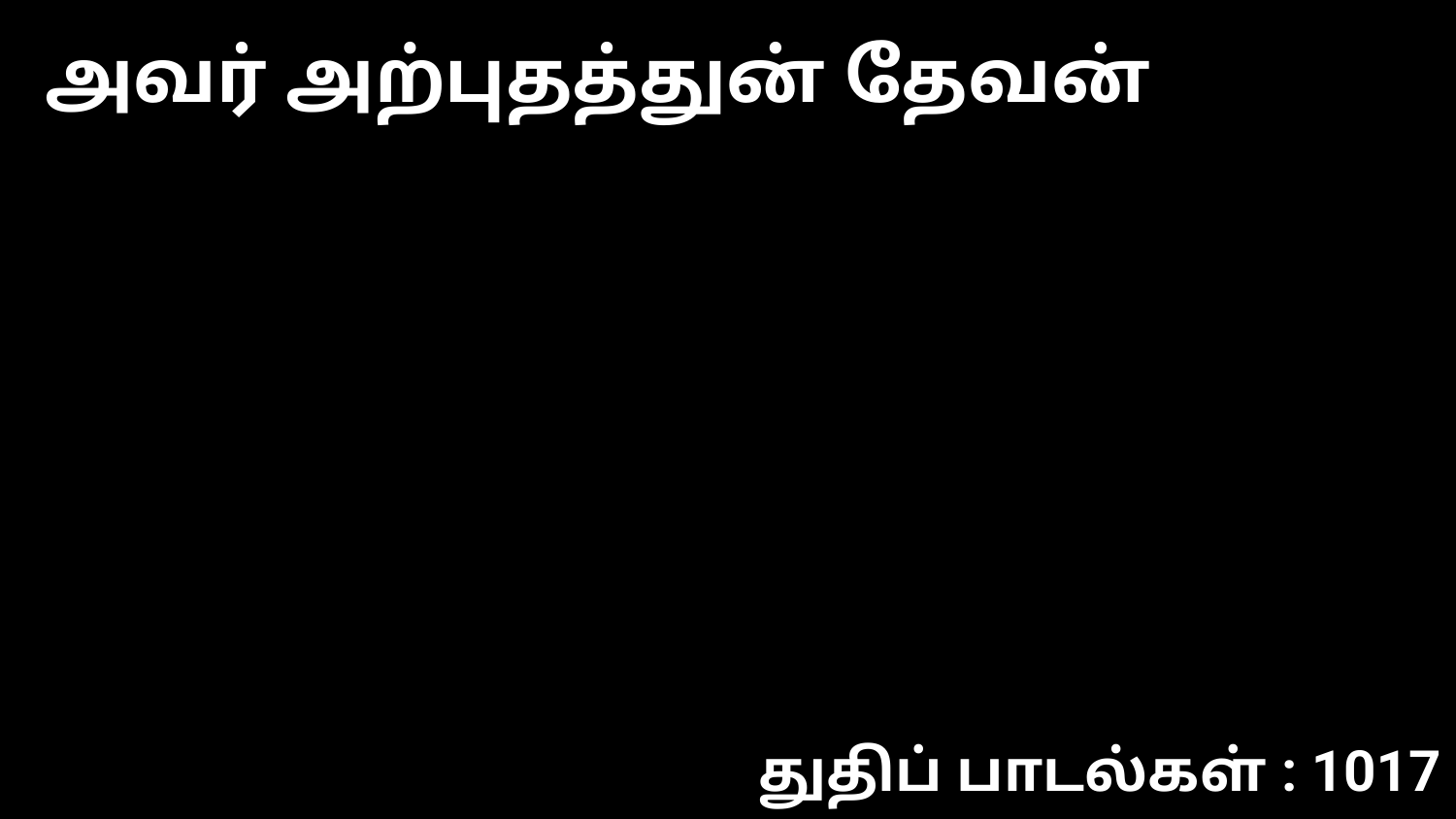

அவர் அற்புதத்துன் தேவன்
துதிப் பாடல்கள் : 1017